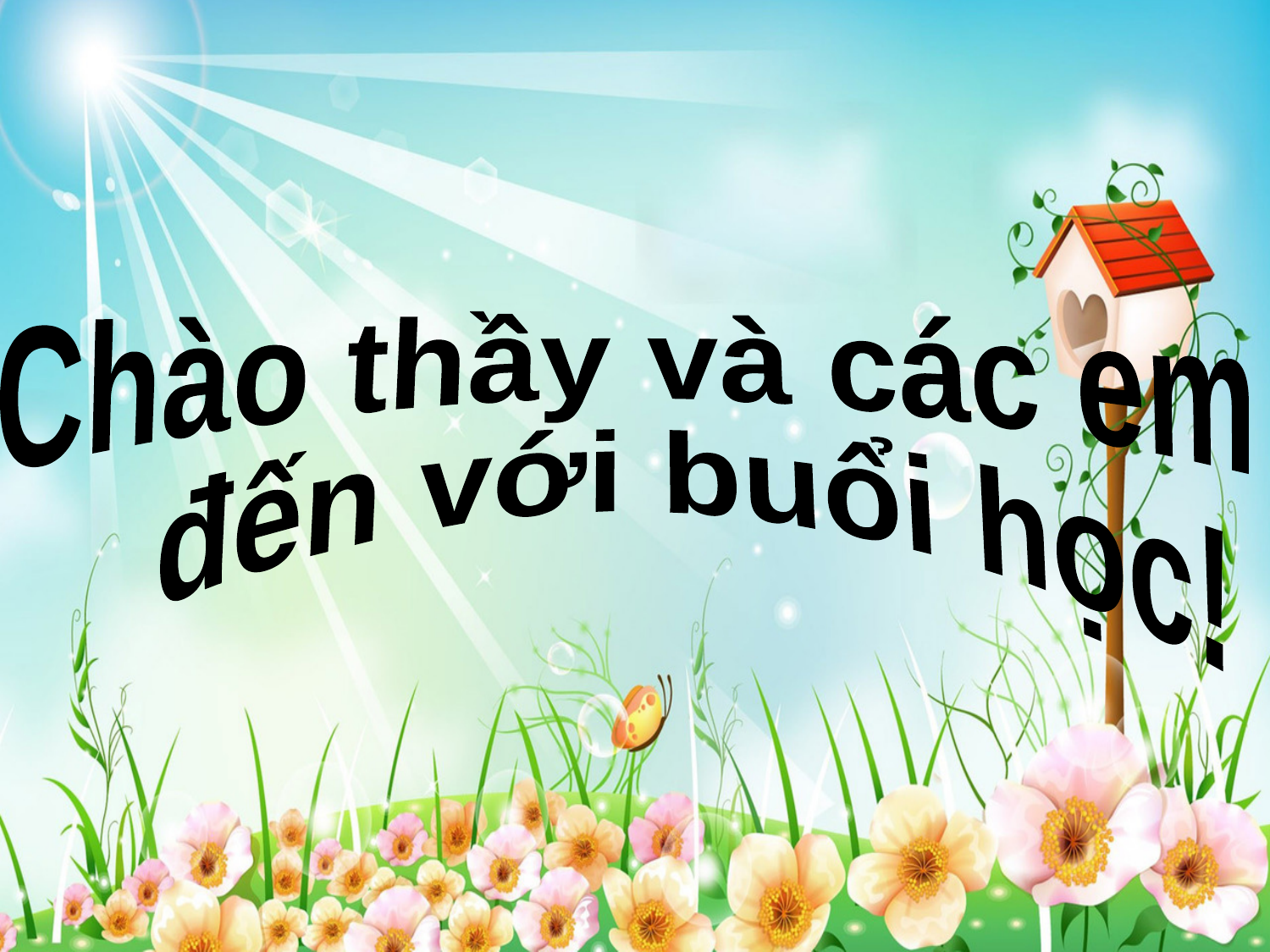

Chào thầy và các em
  đến với buổi học!